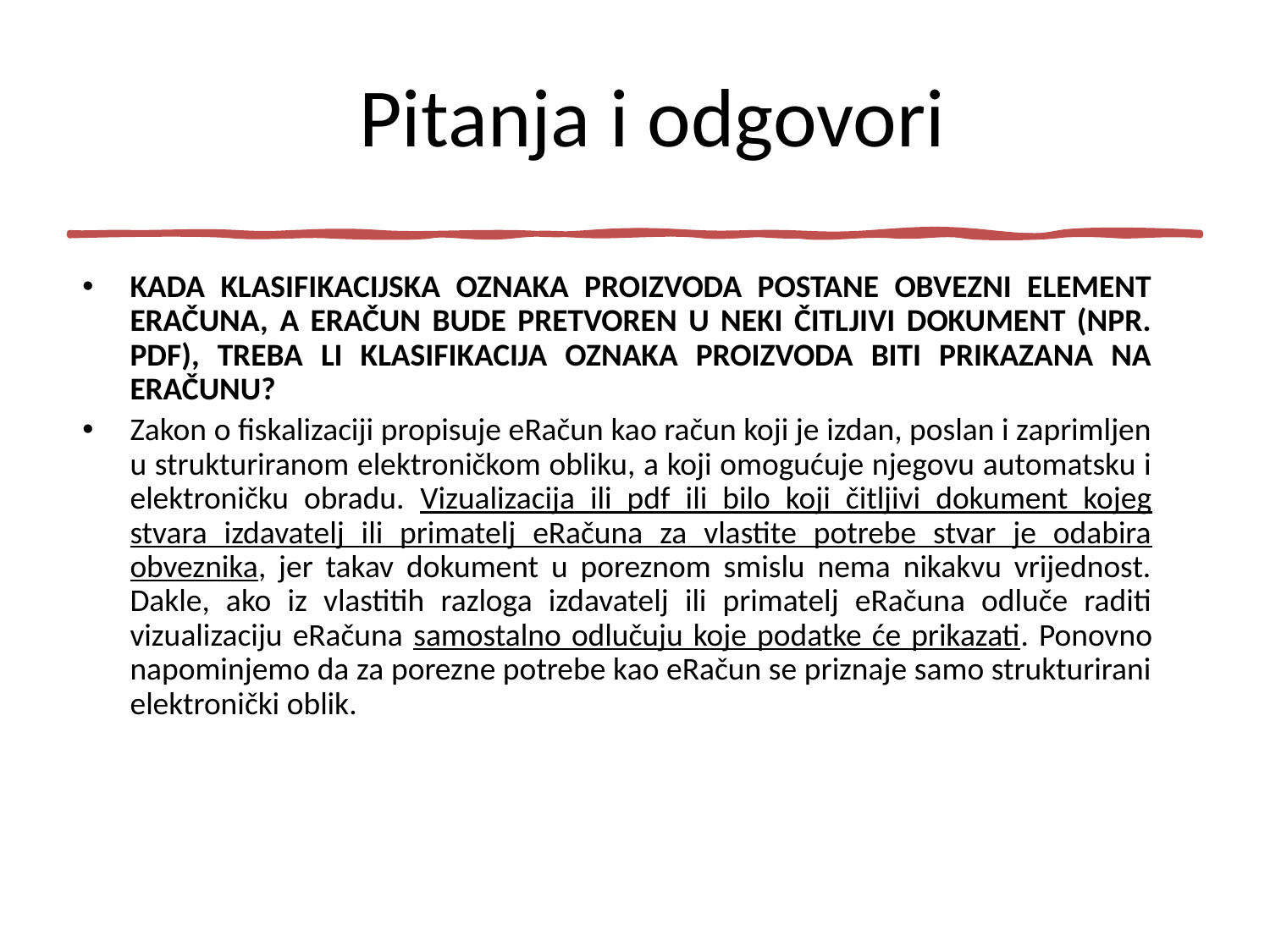

# Pitanja i odgovori

KADA KLASIFIKACIJSKA OZNAKA PROIZVODA POSTANE OBVEZNI ELEMENT ERAČUNA, A ERAČUN BUDE PRETVOREN U NEKI ČITLJIVI DOKUMENT (NPR. PDF), TREBA LI KLASIFIKACIJA OZNAKA PROIZVODA BITI PRIKAZANA NA ERAČUNU?
Zakon o fiskalizaciji propisuje eRačun kao račun koji je izdan, poslan i zaprimljen u strukturiranom elektroničkom obliku, a koji omogućuje njegovu automatsku i elektroničku obradu. Vizualizacija ili pdf ili bilo koji čitljivi dokument kojeg stvara izdavatelj ili primatelj eRačuna za vlastite potrebe stvar je odabira obveznika, jer takav dokument u poreznom smislu nema nikakvu vrijednost. Dakle, ako iz vlastitih razloga izdavatelj ili primatelj eRačuna odluče raditi vizualizaciju eRačuna samostalno odlučuju koje podatke će prikazati. Ponovno napominjemo da za porezne potrebe kao eRačun se priznaje samo strukturirani elektronički oblik.